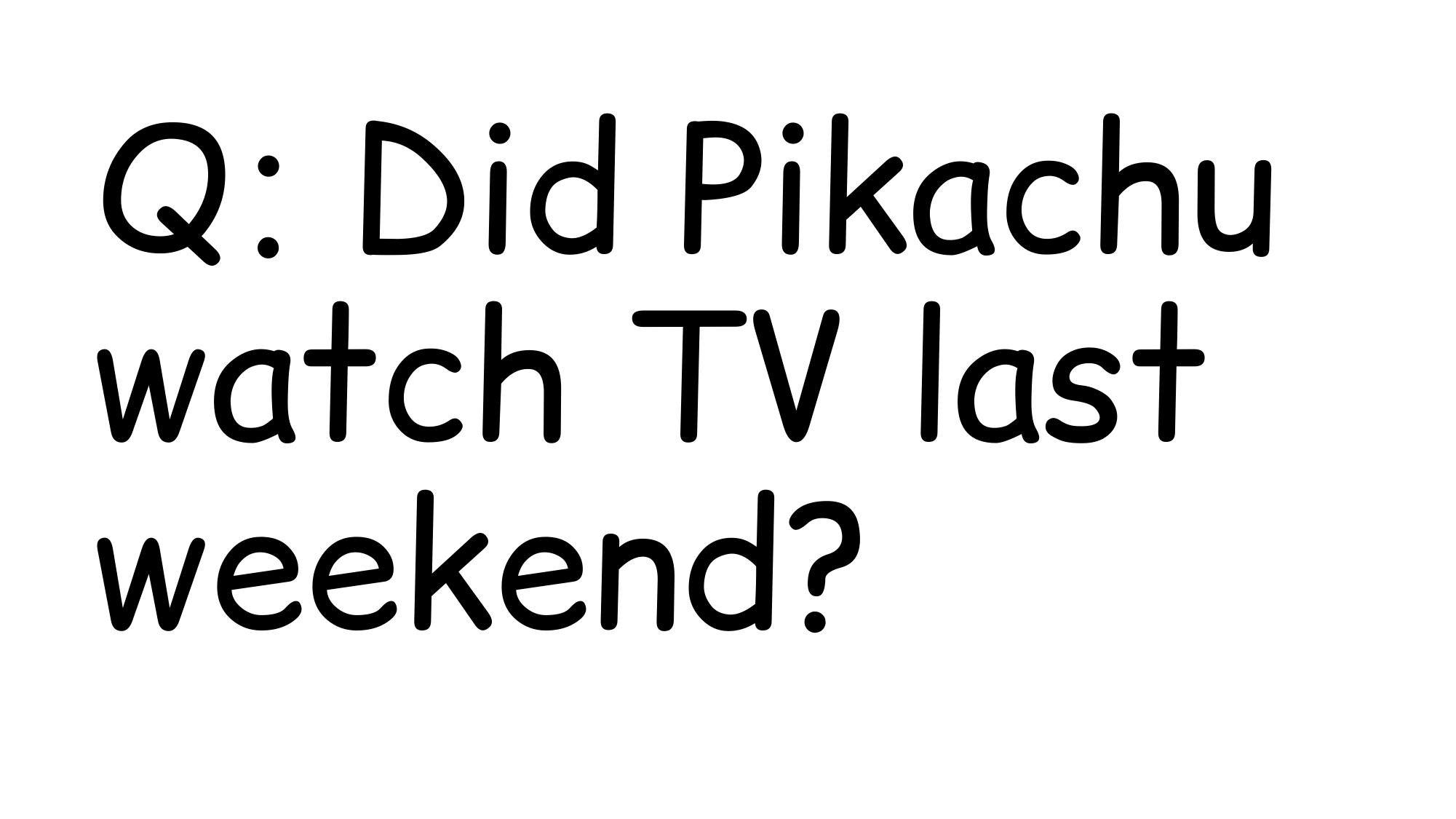

Q: Did Pikachu watch TV last weekend?